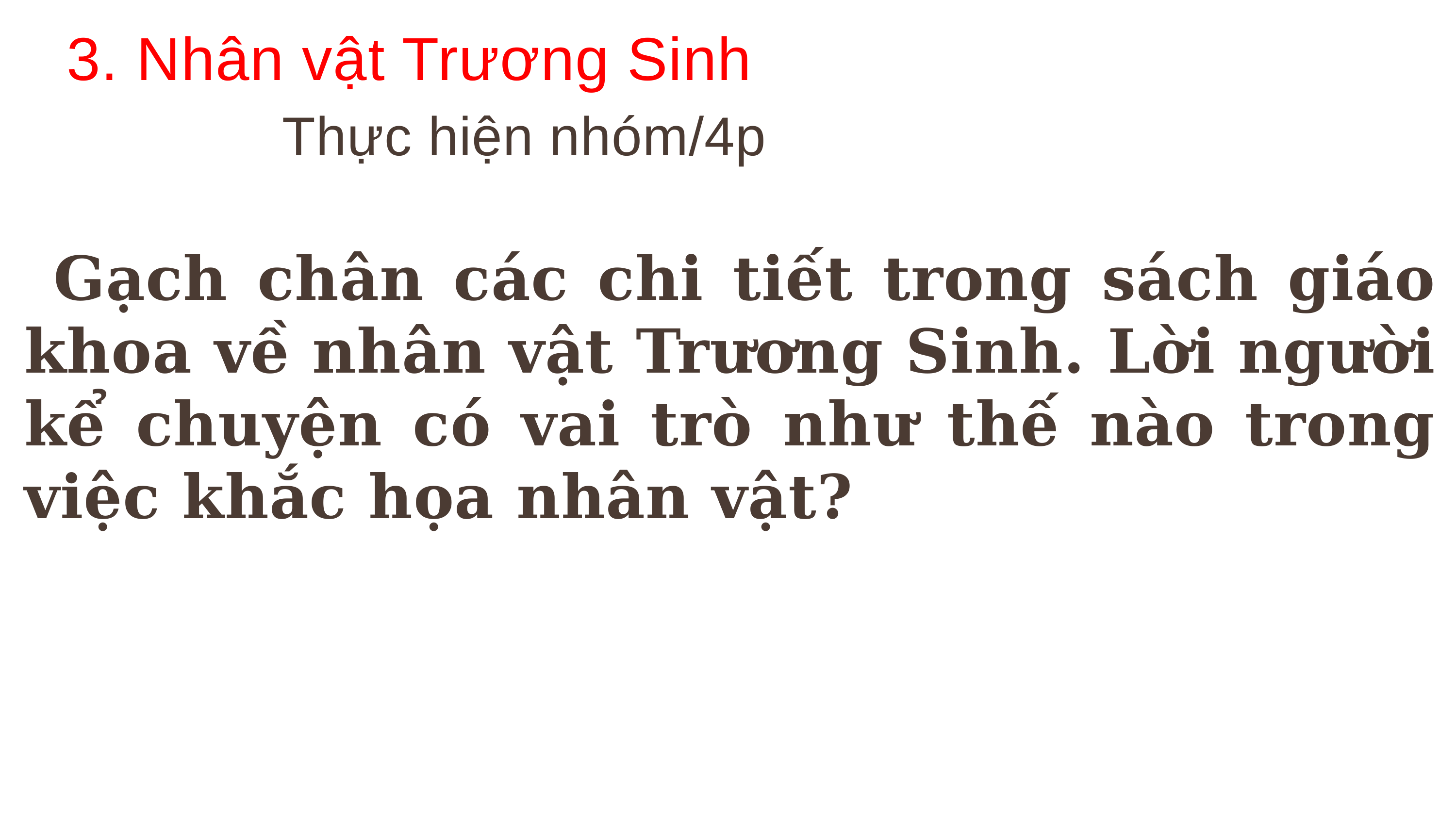

3. Nhân vật Trương Sinh
Thực hiện nhóm/4p
 Gạch chân các chi tiết trong sách giáo khoa về nhân vật Trương Sinh. Lời người kể chuyện có vai trò như thế nào trong việc khắc họa nhân vật?